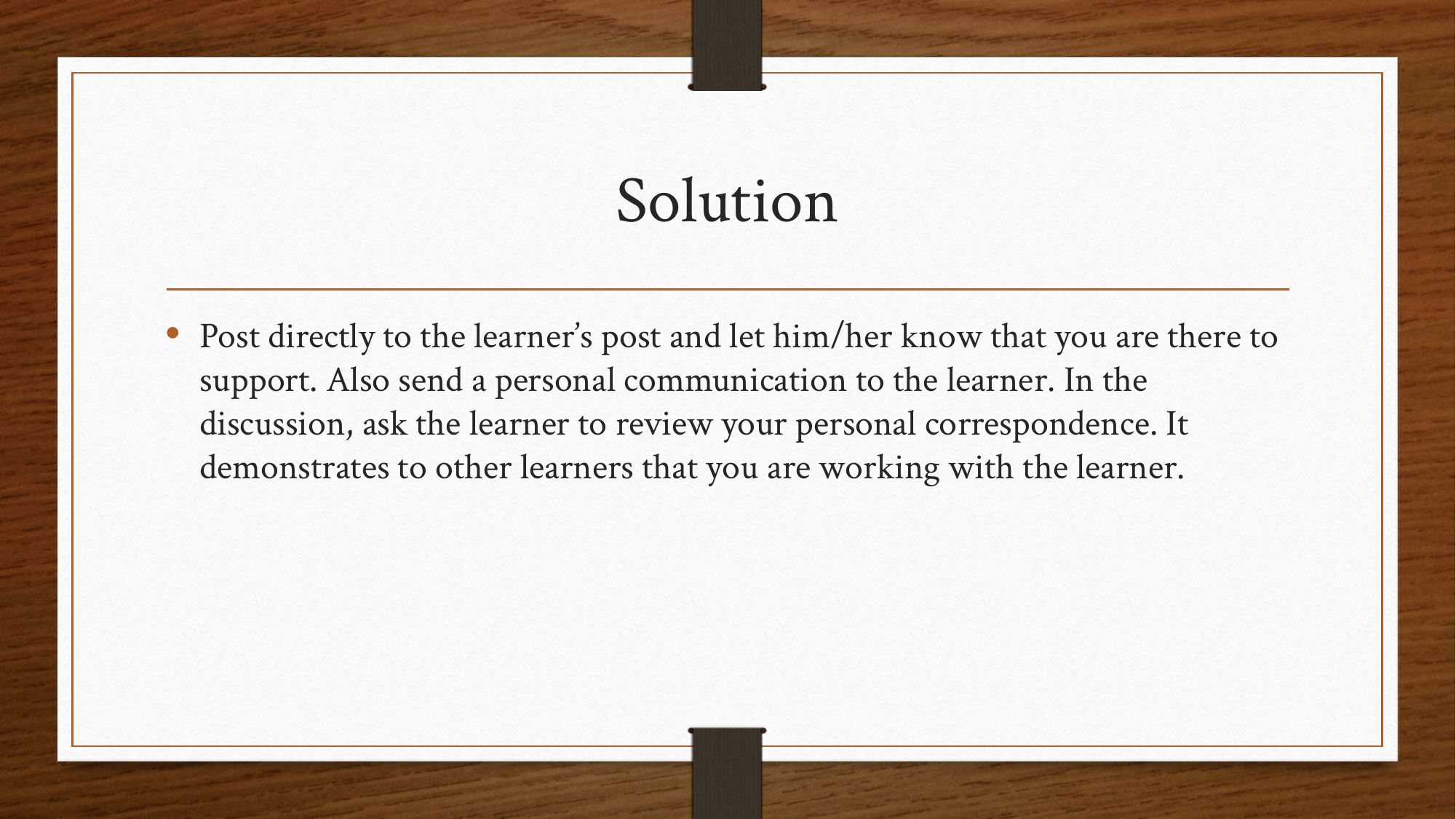

# Solution
Post directly to the learner’s post and let him/her know that you are there to support. Also send a personal communication to the learner. In the discussion, ask the learner to review your personal correspondence. It demonstrates to other learners that you are working with the learner.